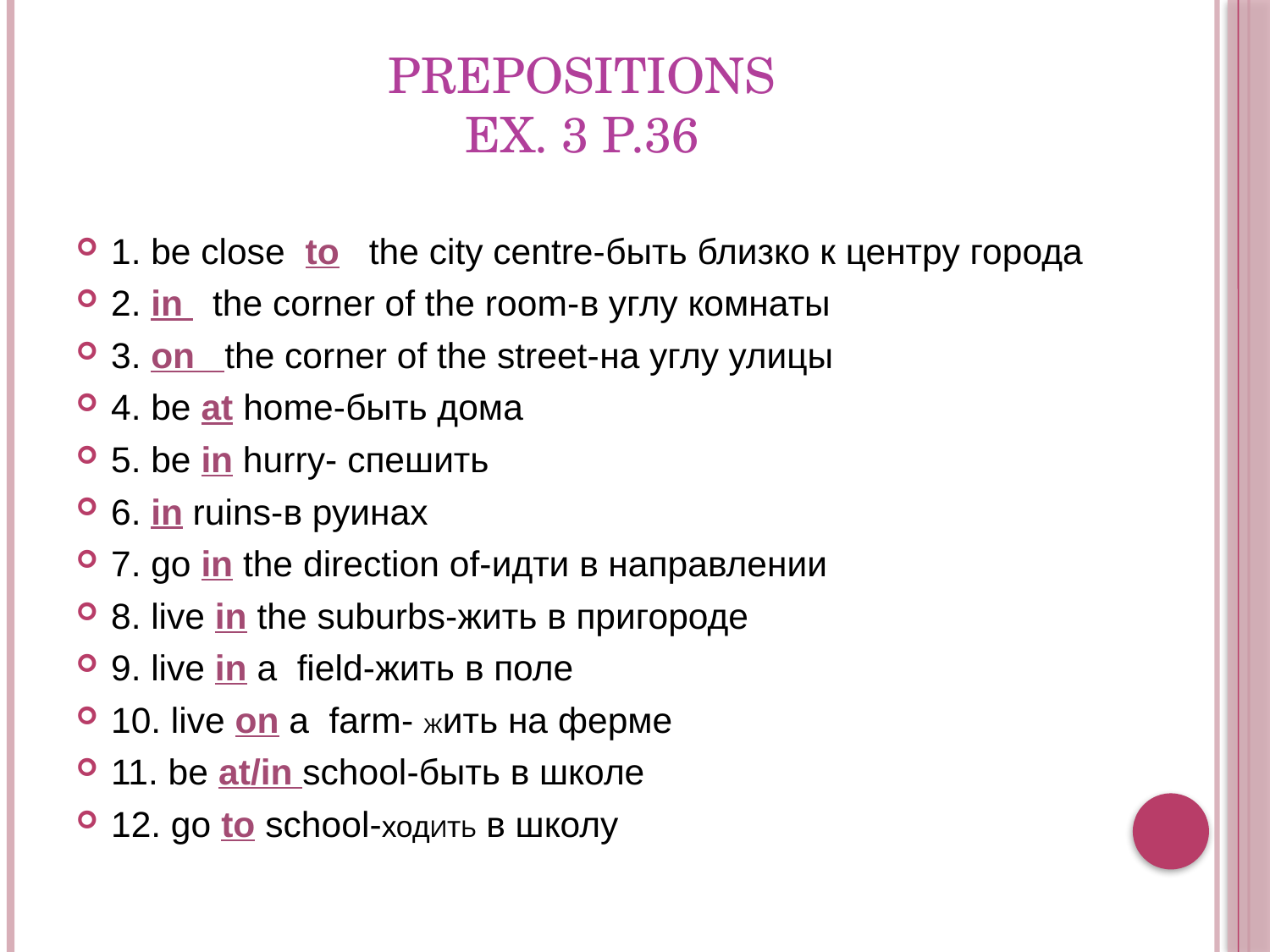

# Prepositions ex. 3 p.36
1. be close  to   the city centre-быть близко к центру города
2. in   the corner of the room-в углу комнаты
3. on   the corner of the street-на углу улицы
4. be at home-быть дома
5. be in hurry- спешить
6. in ruins-в руинах
7. go in the direction of-идти в направлении
8. live in the suburbs-жить в пригороде
9. live in a  field-жить в поле
10. live on a  farm- Жить на ферме
11. be at/in school-быть в школе
12. go to school-ходИтЬ в школу